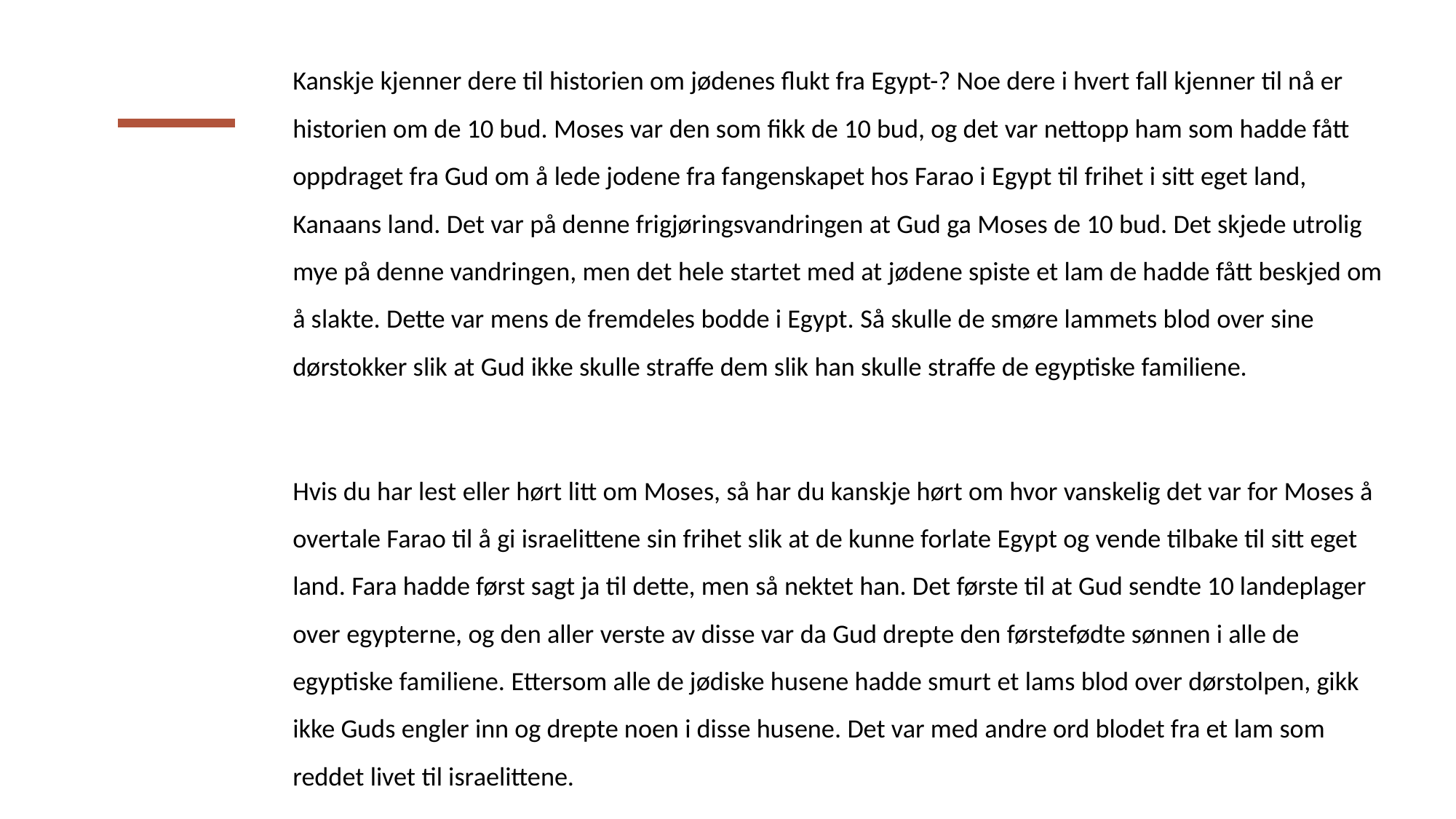

Kanskje kjenner dere til historien om jødenes flukt fra Egypt-? Noe dere i hvert fall kjenner til nå er historien om de 10 bud. Moses var den som fikk de 10 bud, og det var nettopp ham som hadde fått oppdraget fra Gud om å lede jodene fra fangenskapet hos Farao i Egypt til frihet i sitt eget land, Kanaans land. Det var på denne frigjøringsvandringen at Gud ga Moses de 10 bud. Det skjede utrolig mye på denne vandringen, men det hele startet med at jødene spiste et lam de hadde fått beskjed om å slakte. Dette var mens de fremdeles bodde i Egypt. Så skulle de smøre lammets blod over sine dørstokker slik at Gud ikke skulle straffe dem slik han skulle straffe de egyptiske familiene.

Hvis du har lest eller hørt litt om Moses, så har du kanskje hørt om hvor vanskelig det var for Moses å overtale Farao til å gi israelittene sin frihet slik at de kunne forlate Egypt og vende tilbake til sitt eget land. Fara hadde først sagt ja til dette, men så nektet han. Det første til at Gud sendte 10 landeplager over egypterne, og den aller verste av disse var da Gud drepte den førstefødte sønnen i alle de egyptiske familiene. Ettersom alle de jødiske husene hadde smurt et lams blod over dørstolpen, gikk ikke Guds engler inn og drepte noen i disse husene. Det var med andre ord blodet fra et lam som reddet livet til israelittene.